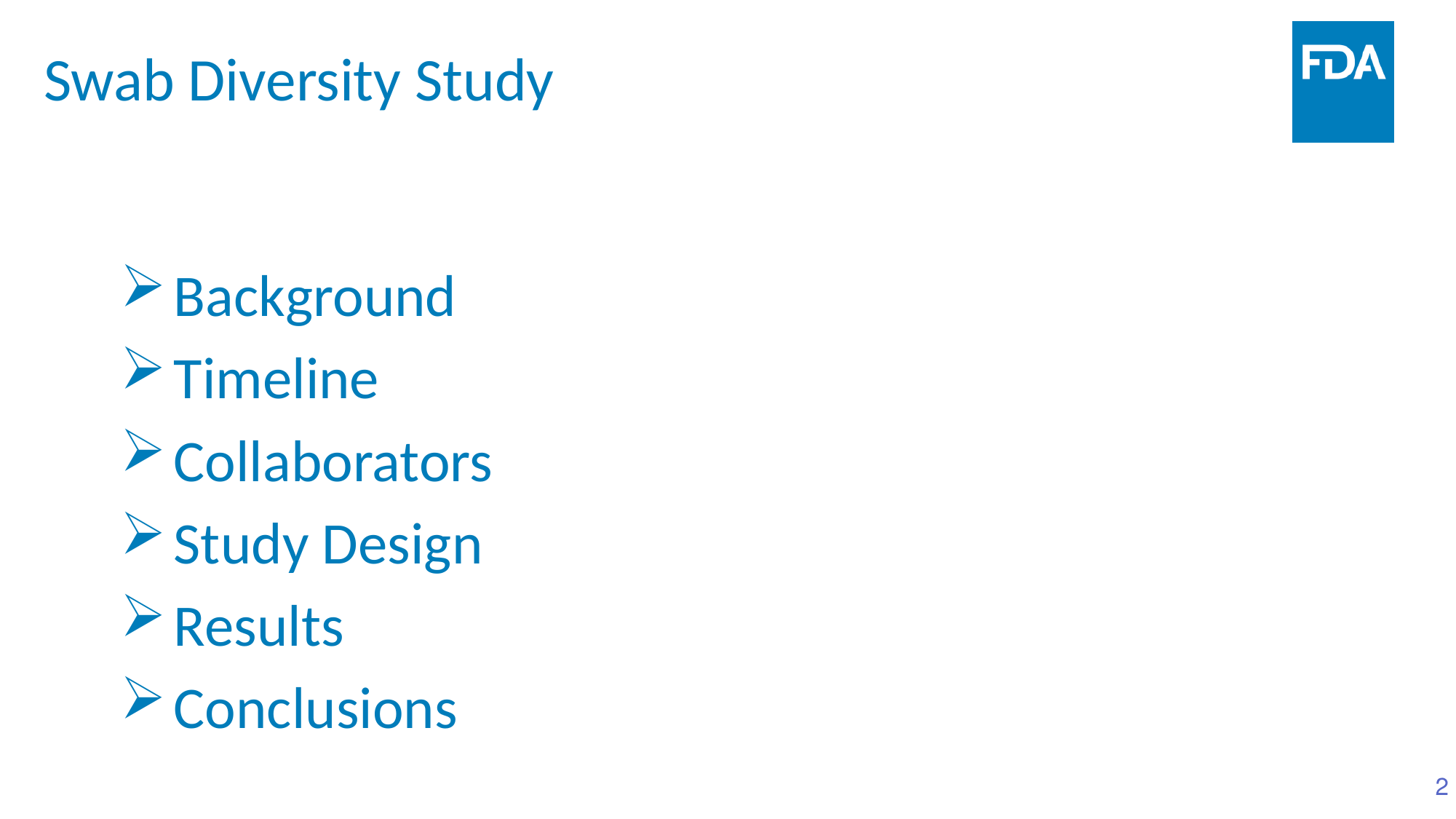

# Swab Diversity Study

Background
Timeline
Collaborators
Study Design
Results
Conclusions